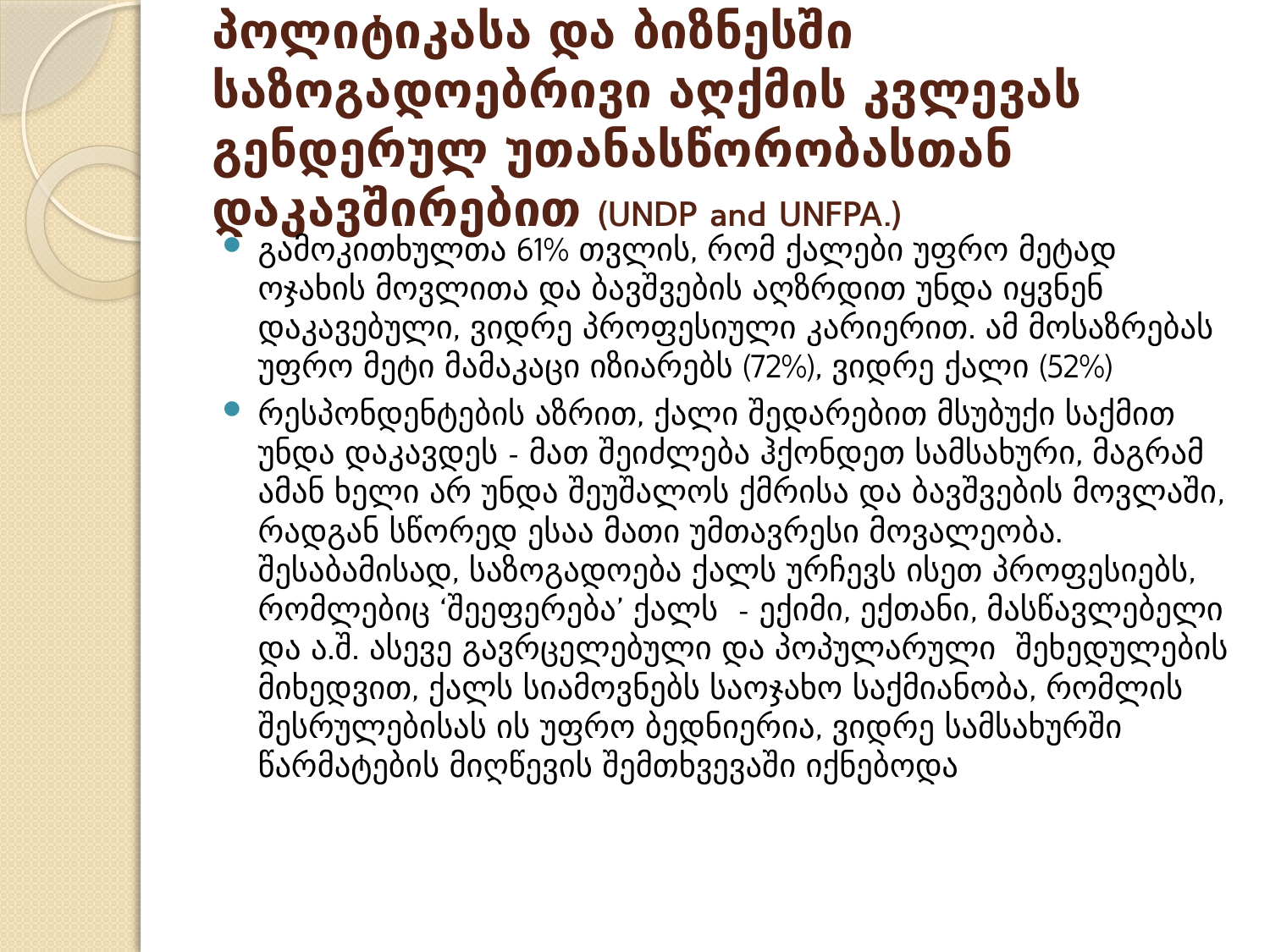

# პოლიტიკასა და ბიზნესში საზოგადოებრივი აღქმის კვლევას გენდერულ უთანასწორობასთან დაკავშირებით (UNDP and UNFPA.)
გამოკითხულთა 61% თვლის, რომ ქალები უფრო მეტად ოჯახის მოვლითა და ბავშვების აღზრდით უნდა იყვნენ დაკავებული, ვიდრე პროფესიული კარიერით. ამ მოსაზრებას უფრო მეტი მამაკაცი იზიარებს (72%), ვიდრე ქალი (52%)
რესპონდენტების აზრით, ქალი შედარებით მსუბუქი საქმით უნდა დაკავდეს - მათ შეიძლება ჰქონდეთ სამსახური, მაგრამ ამან ხელი არ უნდა შეუშალოს ქმრისა და ბავშვების მოვლაში, რადგან სწორედ ესაა მათი უმთავრესი მოვალეობა. შესაბამისად, საზოგადოება ქალს ურჩევს ისეთ პროფესიებს, რომლებიც ‘შეეფერება’ ქალს  - ექიმი, ექთანი, მასწავლებელი და ა.შ. ასევე გავრცელებული და პოპულარული  შეხედულების მიხედვით, ქალს სიამოვნებს საოჯახო საქმიანობა, რომლის შესრულებისას ის უფრო ბედნიერია, ვიდრე სამსახურში წარმატების მიღწევის შემთხვევაში იქნებოდა